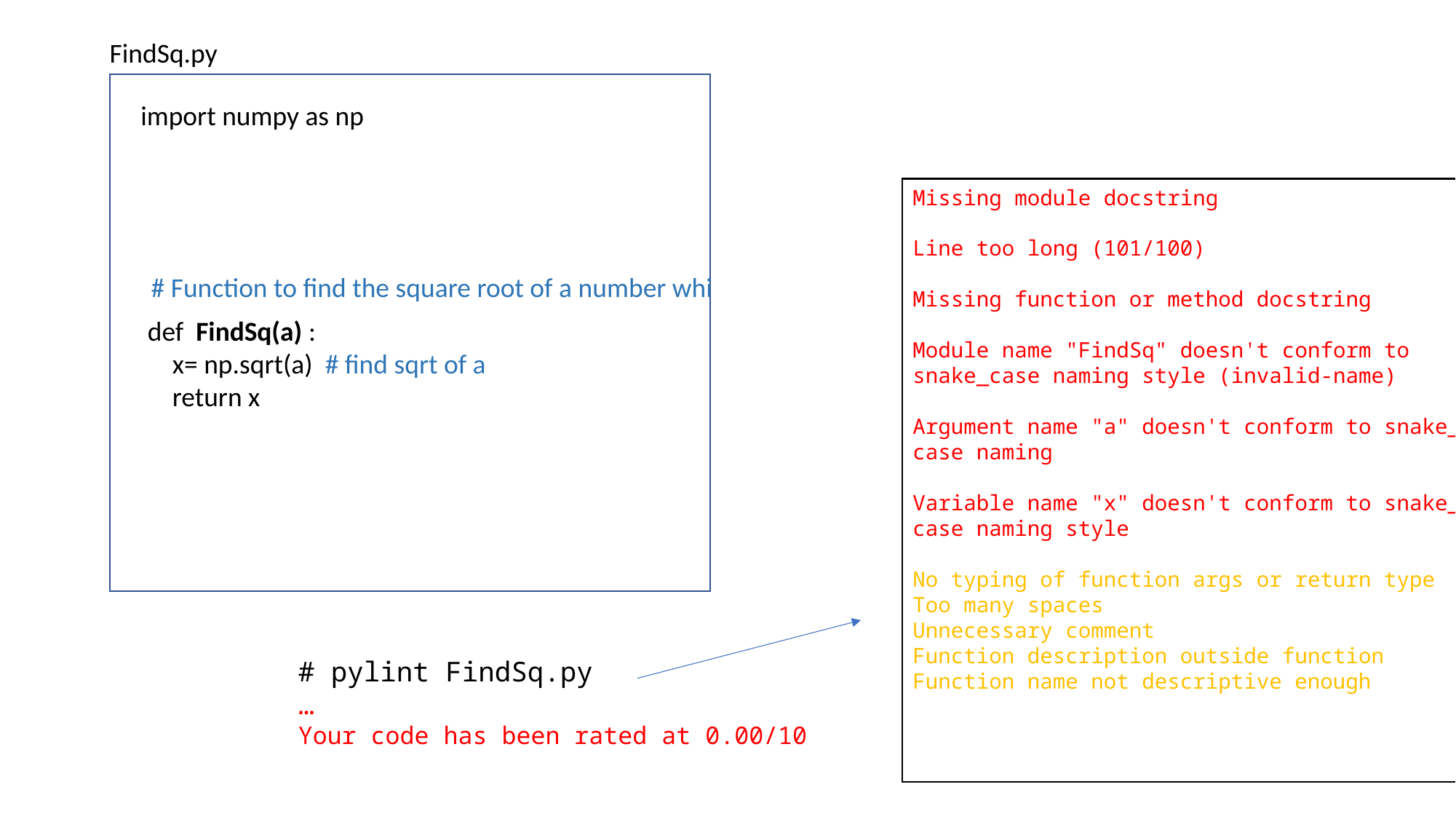

FindSq.py

import numpy as np
Missing module docstring

Line too long (101/100)

Missing function or method docstring

Module name "FindSq" doesn't conform to
snake_case naming style (invalid-name)

Argument name "a" doesn't conform to snake_
case naming

Variable name "x" doesn't conform to snake_
case naming style

No typing of function args or return type
Too many spaces
Unnecessary comment
Function description outside function
Function name not descriptive enough

# Function to find the square root of a number whi
def  FindSq(a) :
    x= np.sqrt(a)  # find sqrt of a
    return x

# pylint FindSq.py …
Your code has been rated at 0.00/10